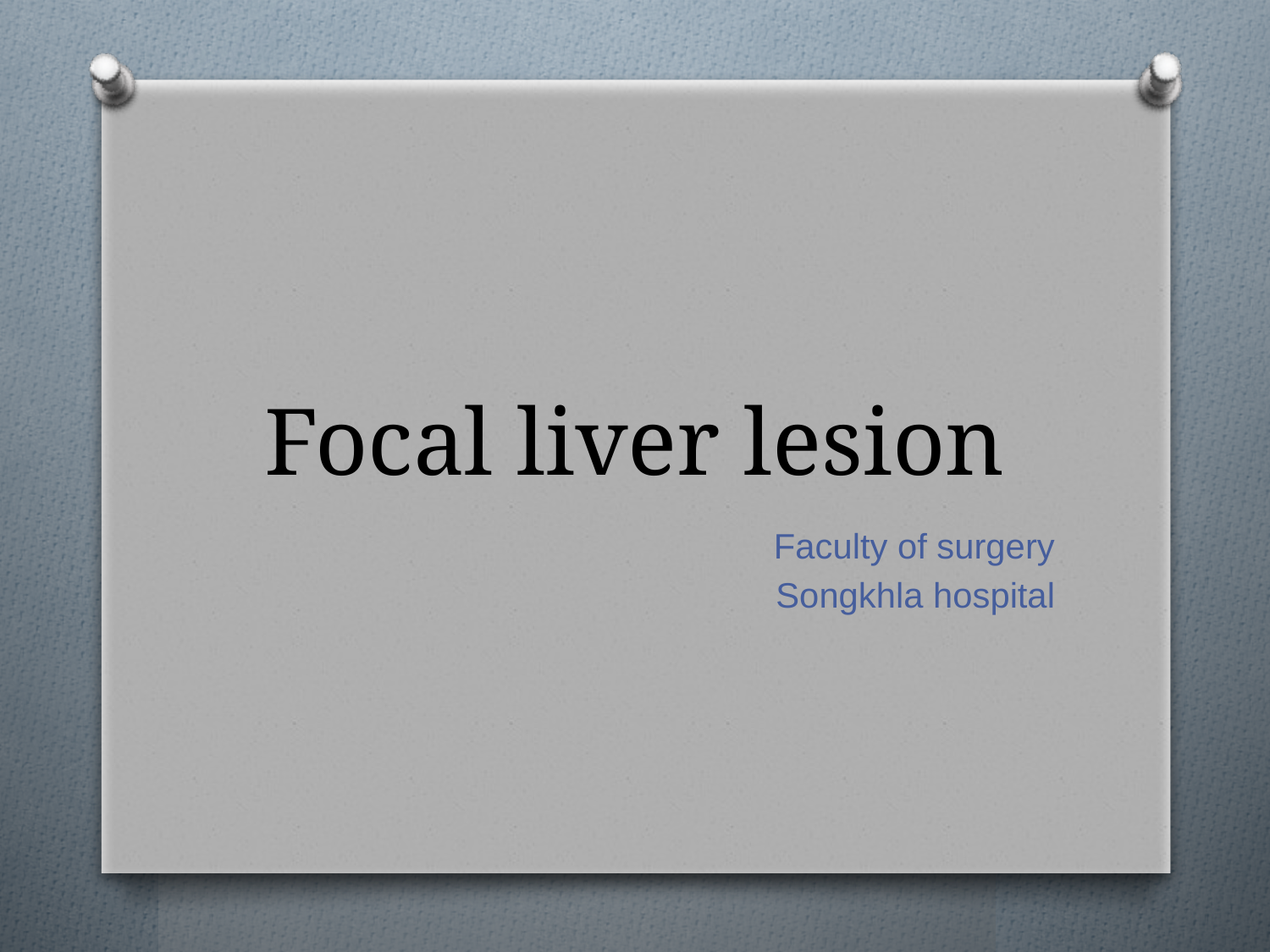

# Focal liver lesion
Faculty of surgery
Songkhla hospital